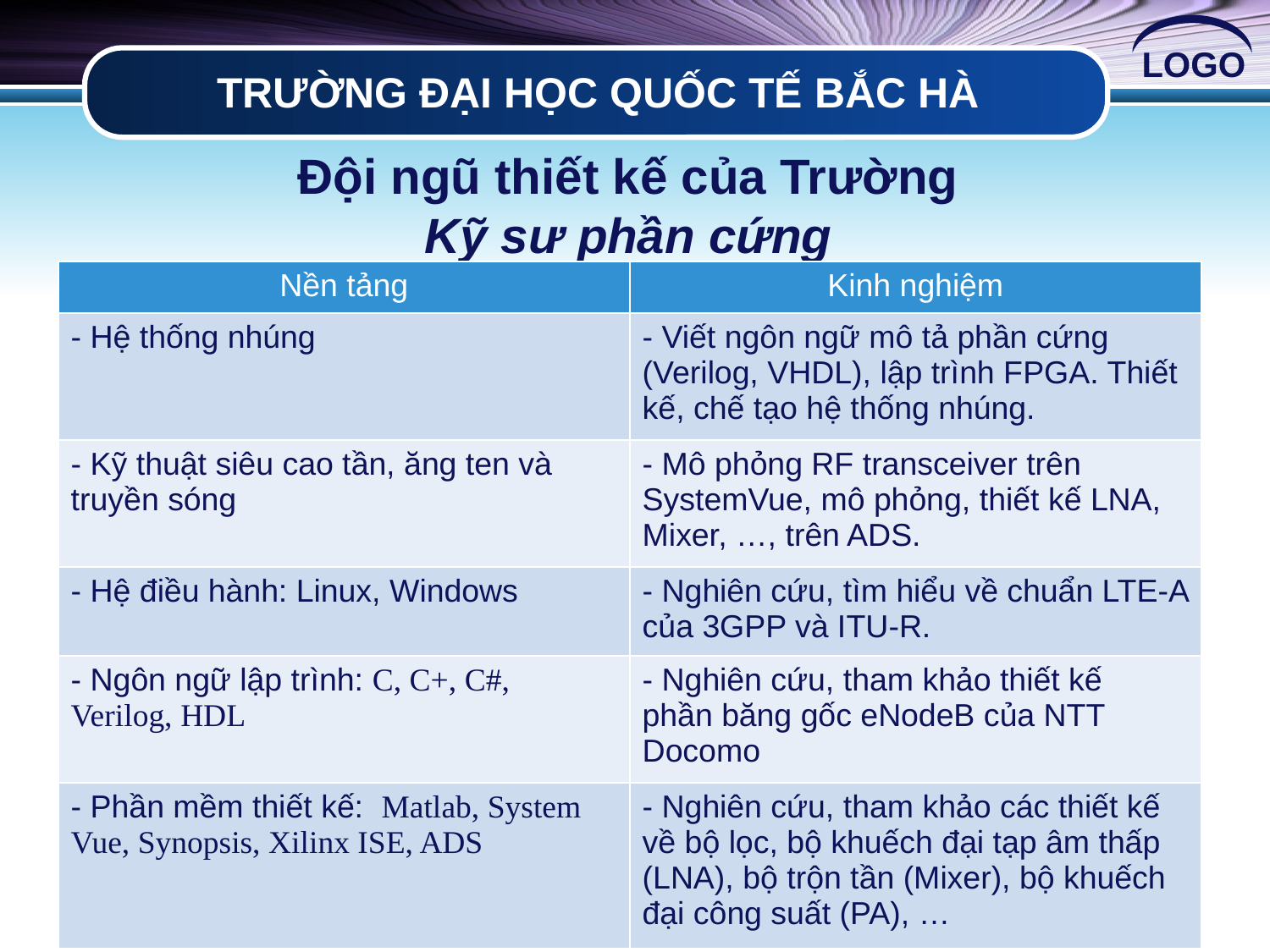

# TRƯỜNG ĐẠI HỌC QUỐC TẾ BẮC HÀ
Đội ngũ thiết kế của Trường
Kỹ sư phần cứng
| Nền tảng | Kinh nghiệm |
| --- | --- |
| - Hệ thống nhúng | - Viết ngôn ngữ mô tả phần cứng (Verilog, VHDL), lập trình FPGA. Thiết kế, chế tạo hệ thống nhúng. |
| - Kỹ thuật siêu cao tần, ăng ten và truyền sóng | - Mô phỏng RF transceiver trên SystemVue, mô phỏng, thiết kế LNA, Mixer, …, trên ADS. |
| - Hệ điều hành: Linux, Windows | - Nghiên cứu, tìm hiểu về chuẩn LTE-A của 3GPP và ITU-R. |
| - Ngôn ngữ lập trình: C, C+, C#, Verilog, HDL | - Nghiên cứu, tham khảo thiết kế phần băng gốc eNodeB của NTT Docomo |
| - Phần mềm thiết kế: Matlab, System Vue, Synopsis, Xilinx ISE, ADS | - Nghiên cứu, tham khảo các thiết kế về bộ lọc, bộ khuếch đại tạp âm thấp (LNA), bộ trộn tần (Mixer), bộ khuếch đại công suất (PA), … |